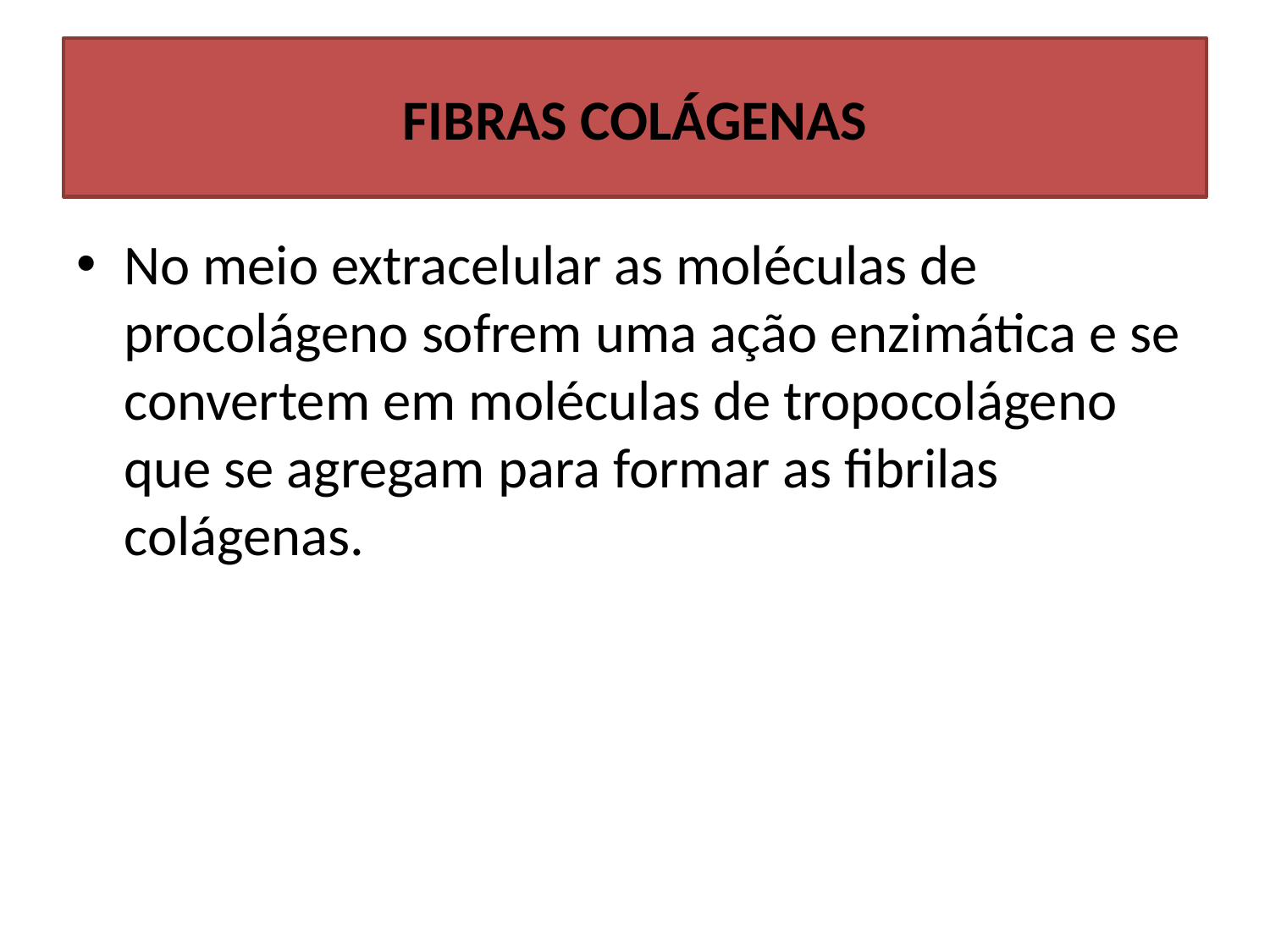

# FIBRAS COLÁGENAS
No meio extracelular as moléculas de procolágeno sofrem uma ação enzimática e se convertem em moléculas de tropocolágeno que se agregam para formar as fibrilas colágenas.